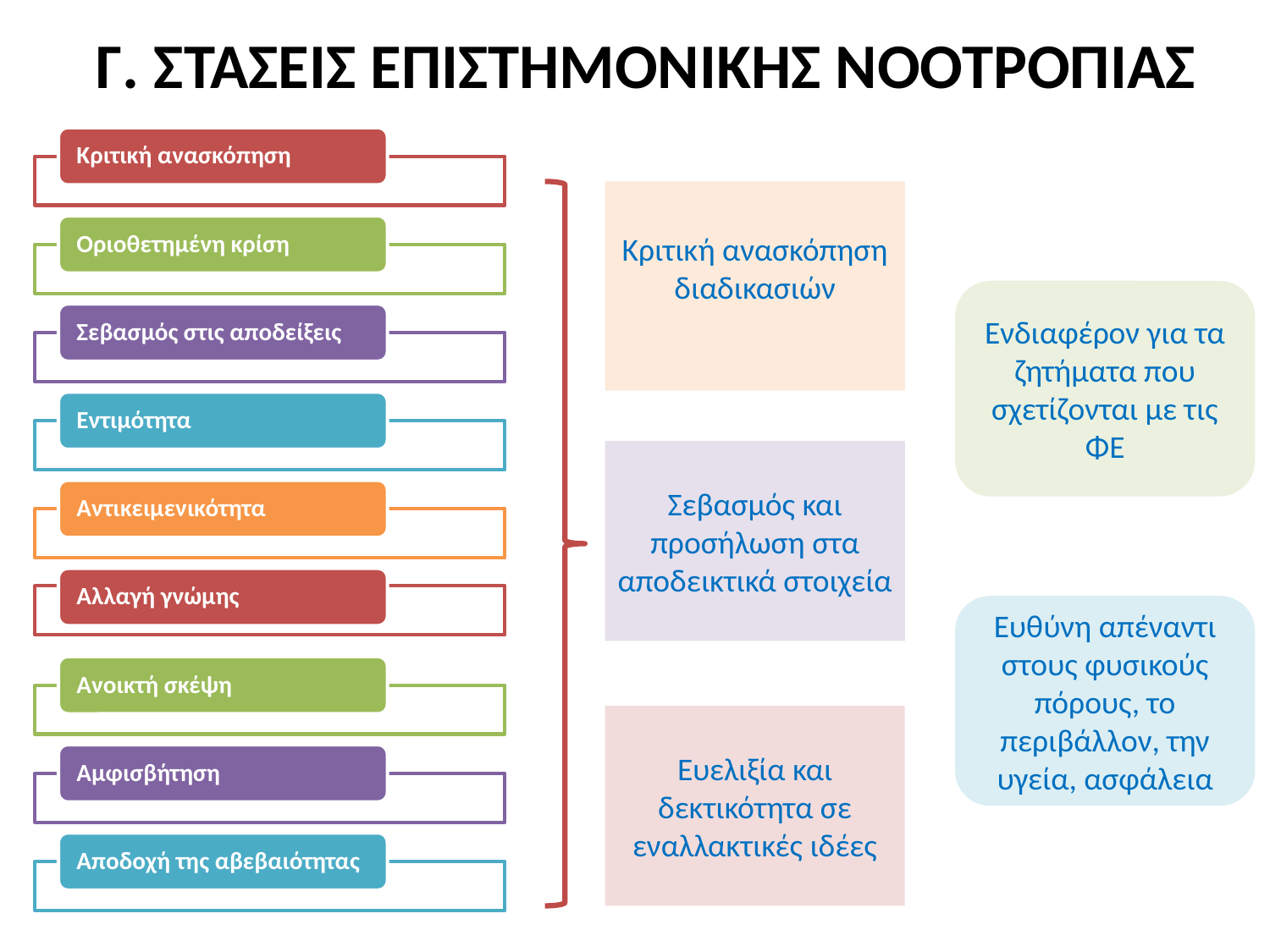

# Γ. ΣΤΑΣΕΙΣ ΕΠΙΣΤΗΜΟΝΙΚΗΣ ΝΟΟΤΡΟΠΙΑΣ
Κριτική ανασκόπηση
Οριοθετημένη κρίση
Σεβασμός στις αποδείξεις
Εντιμότητα
Αντικειμενικότητα
Αλλαγή γνώμης
Ανοικτή σκέψη
Αμφισβήτηση
Αποδοχή της αβεβαιότητας

Κριτική ανασκόπηση διαδικασιών

Ενδιαφέρον για τα ζητήματα που σχετίζονται με τις ΦΕ
Σεβασμός και προσήλωση στα αποδεικτικά στοιχεία

Ευθύνη απέναντι στους φυσικούς πόρους, το περιβάλλον, την υγεία, ασφάλεια

Ευελιξία και δεκτικότητα σε εναλλακτικές ιδέες